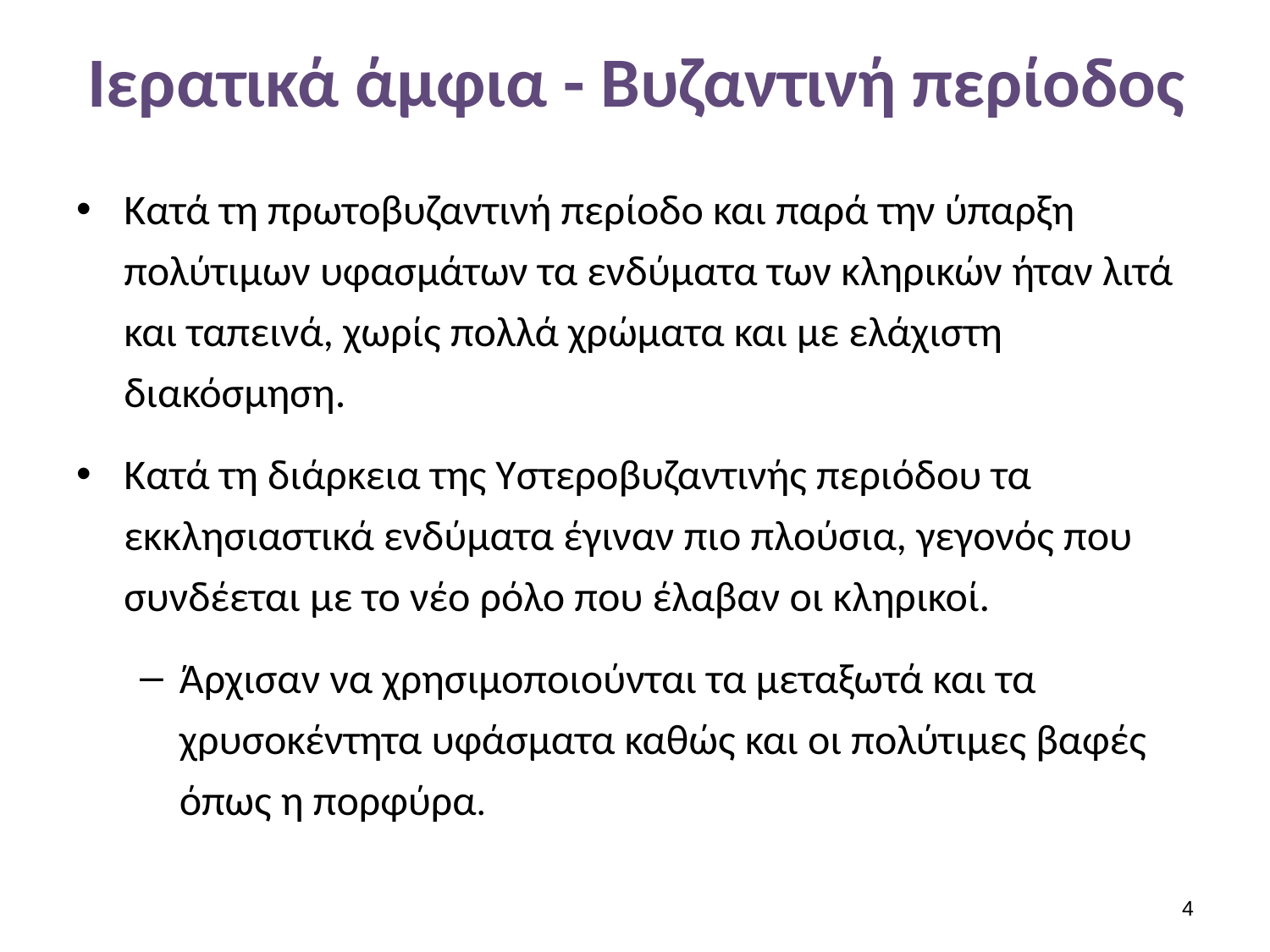

# Ιερατικά άμφια - Βυζαντινή περίοδος
Κατά τη πρωτοβυζαντινή περίοδο και παρά την ύπαρξη πολύτιμων υφασμάτων τα ενδύματα των κληρικών ήταν λιτά και ταπεινά, χωρίς πολλά χρώματα και με ελάχιστη διακόσμηση.
Κατά τη διάρκεια της Υστεροβυζαντινής περιόδου τα εκκλησιαστικά ενδύματα έγιναν πιο πλούσια, γεγονός που συνδέεται με το νέο ρόλο που έλαβαν οι κληρικοί.
Άρχισαν να χρησιμοποιούνται τα μεταξωτά και τα χρυσοκέντητα υφάσματα καθώς και οι πολύτιμες βαφές όπως η πορφύρα.
4